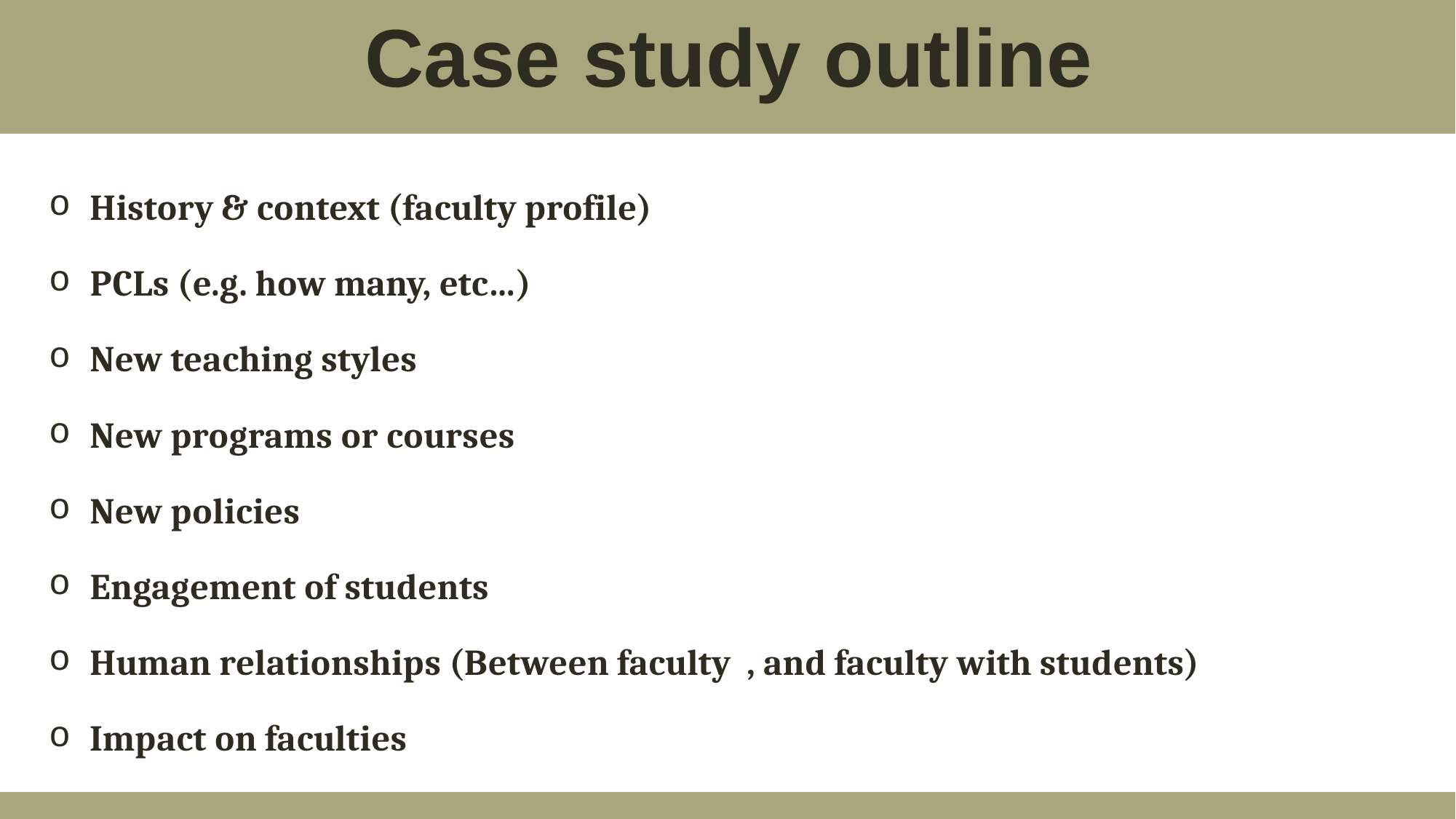

Case study outline
History & context (faculty profile)
PCLs (e.g. how many, etc…)
New teaching styles
New programs or courses
New policies
Engagement of students
Human relationships (Between faculty  , and faculty with students)
Impact on faculties